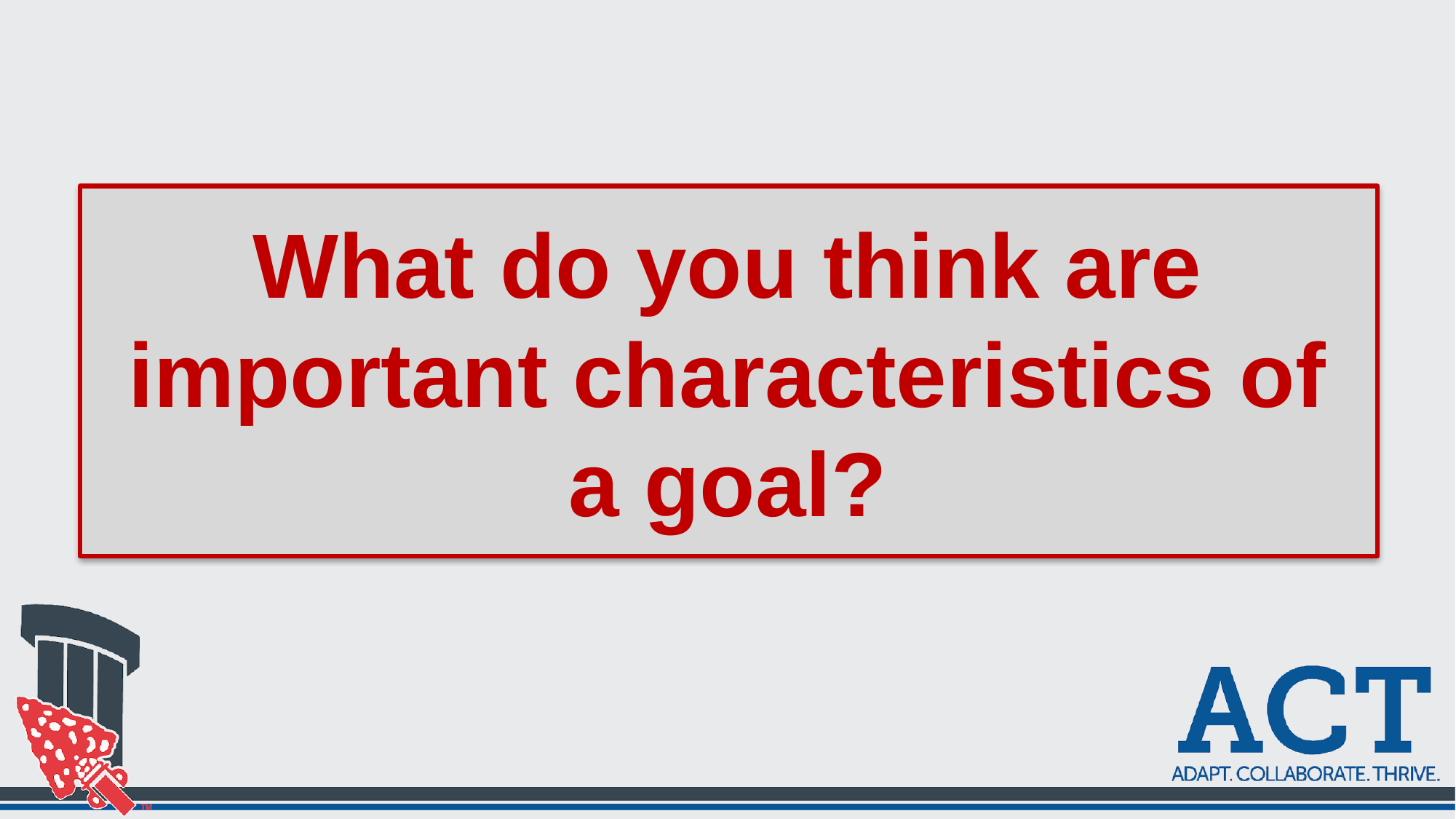

# What do you think are important characteristics of a goal?